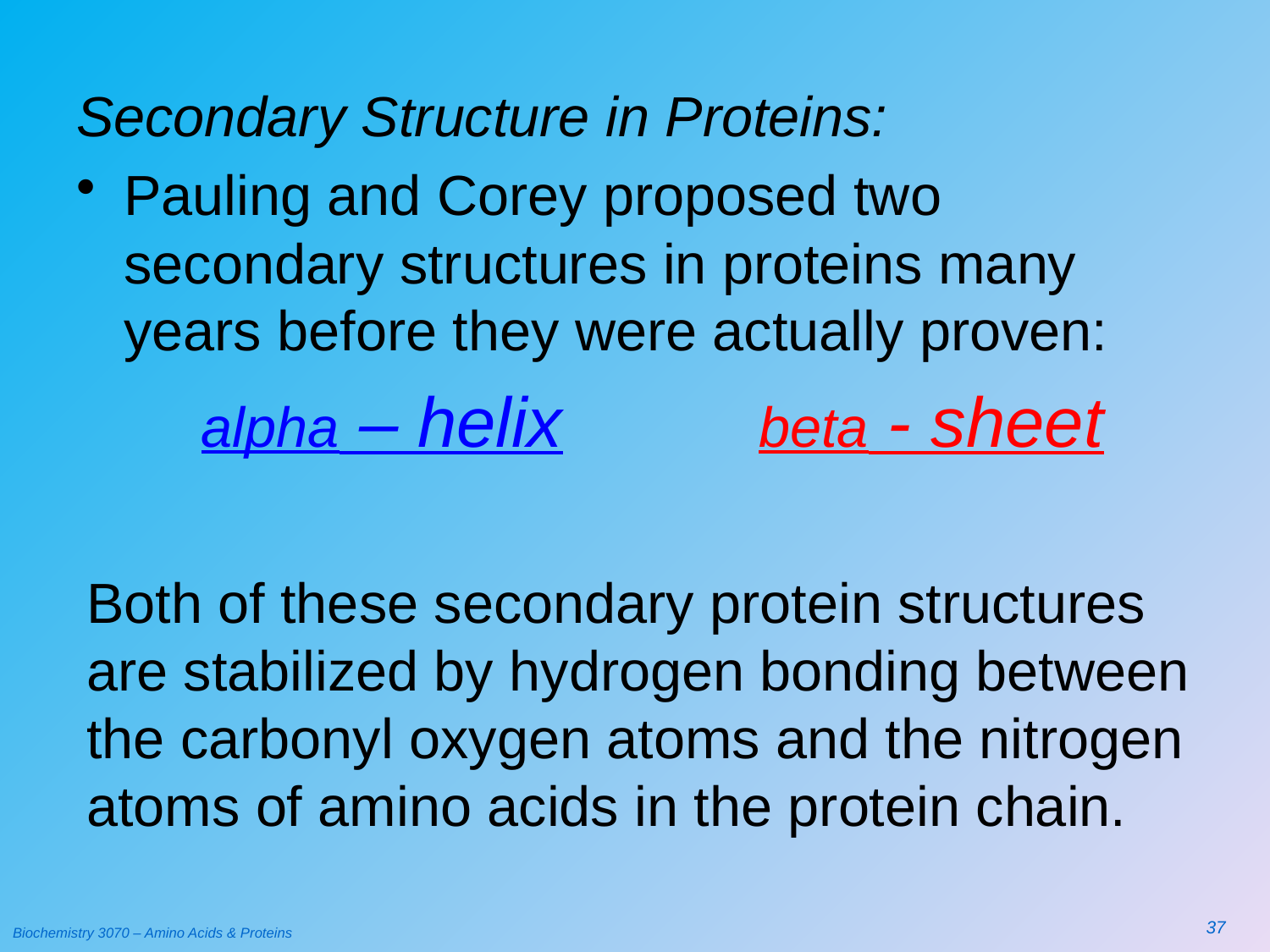

#
Secondary Structure in Proteins:
Pauling and Corey proposed two secondary structures in proteins many years before they were actually proven:
        alpha – helix		beta - sheet

Both of these secondary protein structures are stabilized by hydrogen bonding between the carbonyl oxygen atoms and the nitrogen atoms of amino acids in the protein chain.
37
Biochemistry 3070 – Amino Acids & Proteins